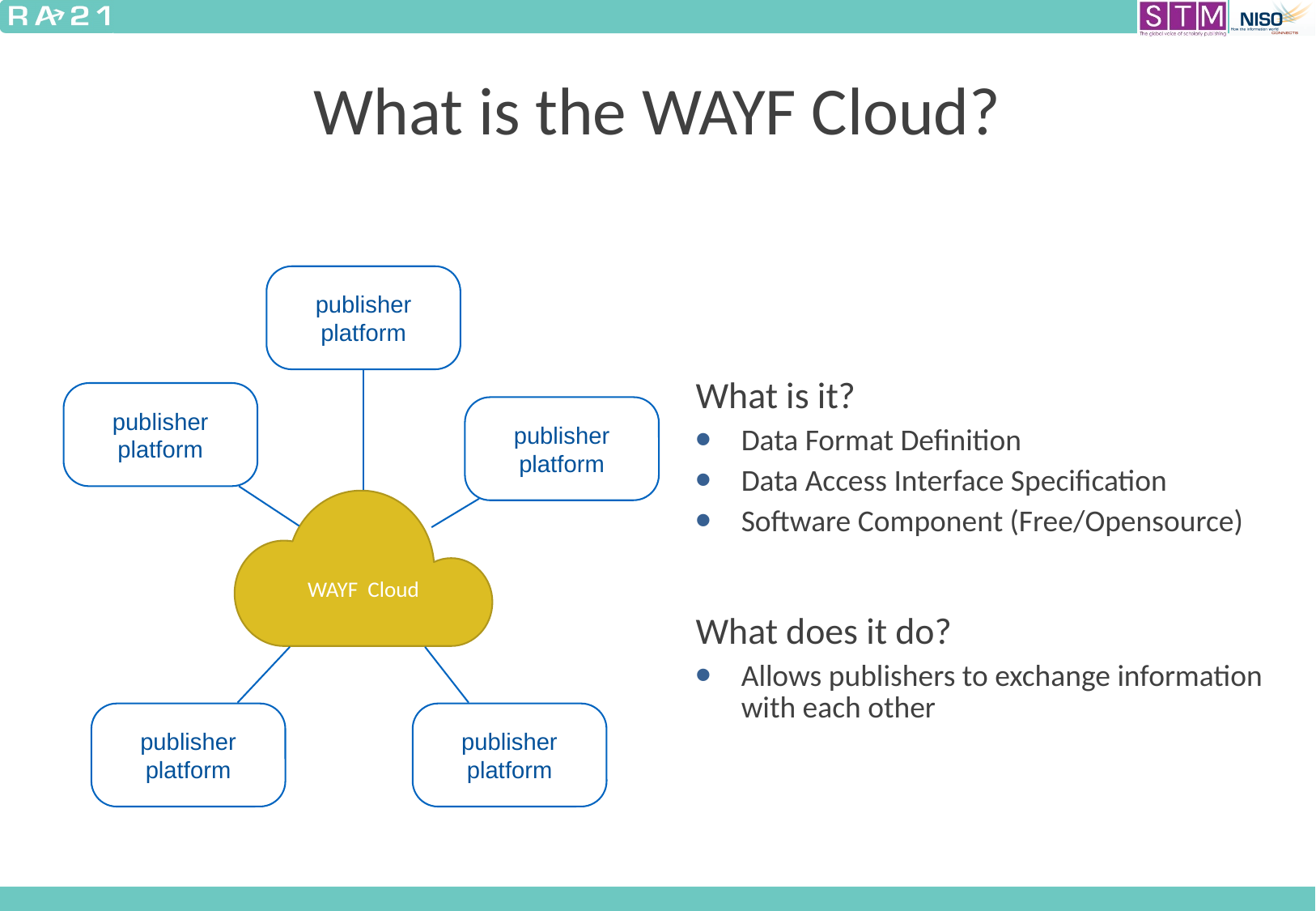

# What is the WAYF Cloud?

publisher platform

What is it?
Data Format Definition
Data Access Interface Specification
Software Component (Free/Opensource)

What does it do?
Allows publishers to exchange information with each other

publisher platform

publisher platform

WAYF  Cloud

publisher platform

publisher platform